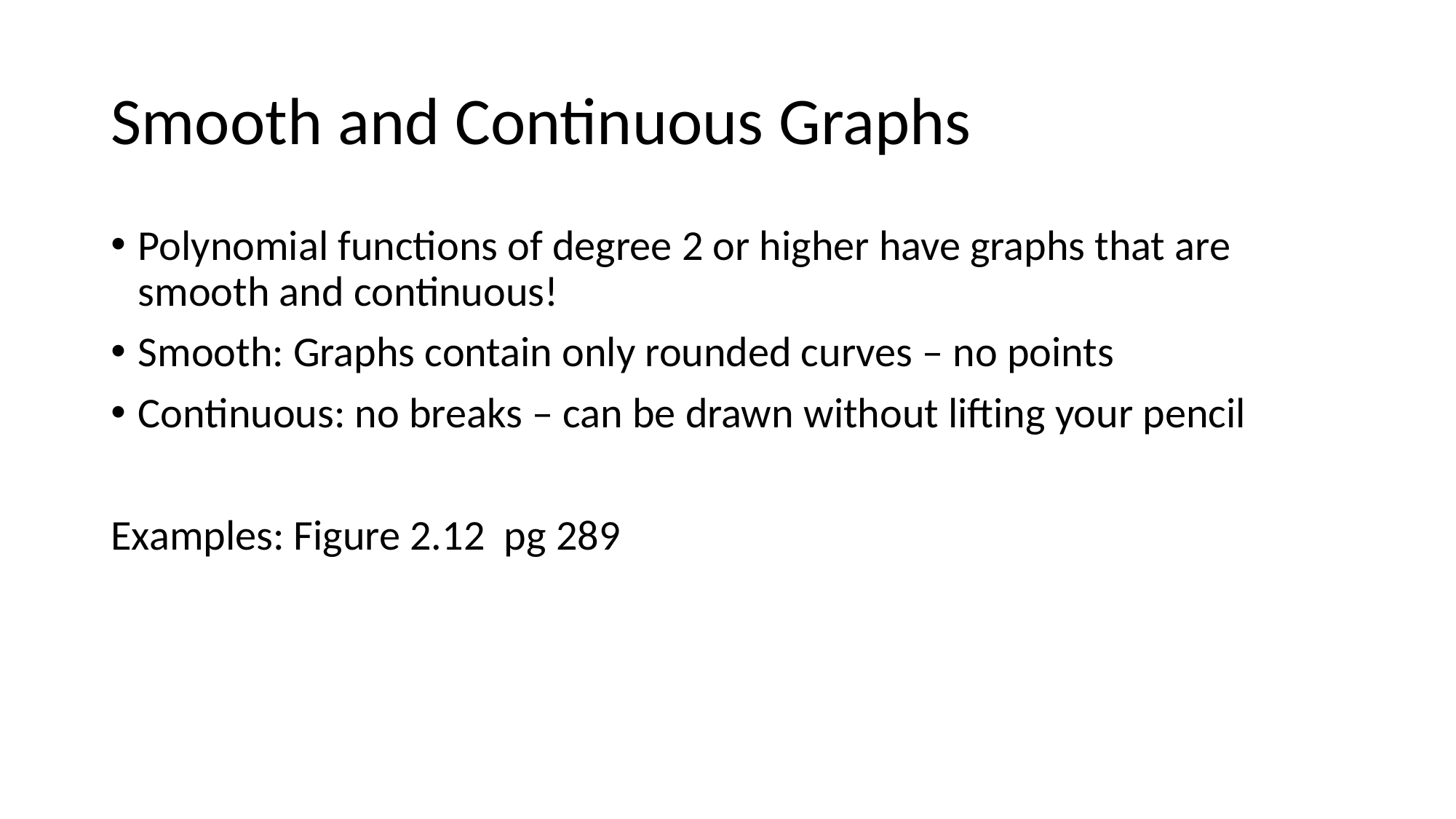

# Smooth and Continuous Graphs
Polynomial functions of degree 2 or higher have graphs that are smooth and continuous!
Smooth: Graphs contain only rounded curves – no points
Continuous: no breaks – can be drawn without lifting your pencil

Examples: Figure 2.12  pg 289